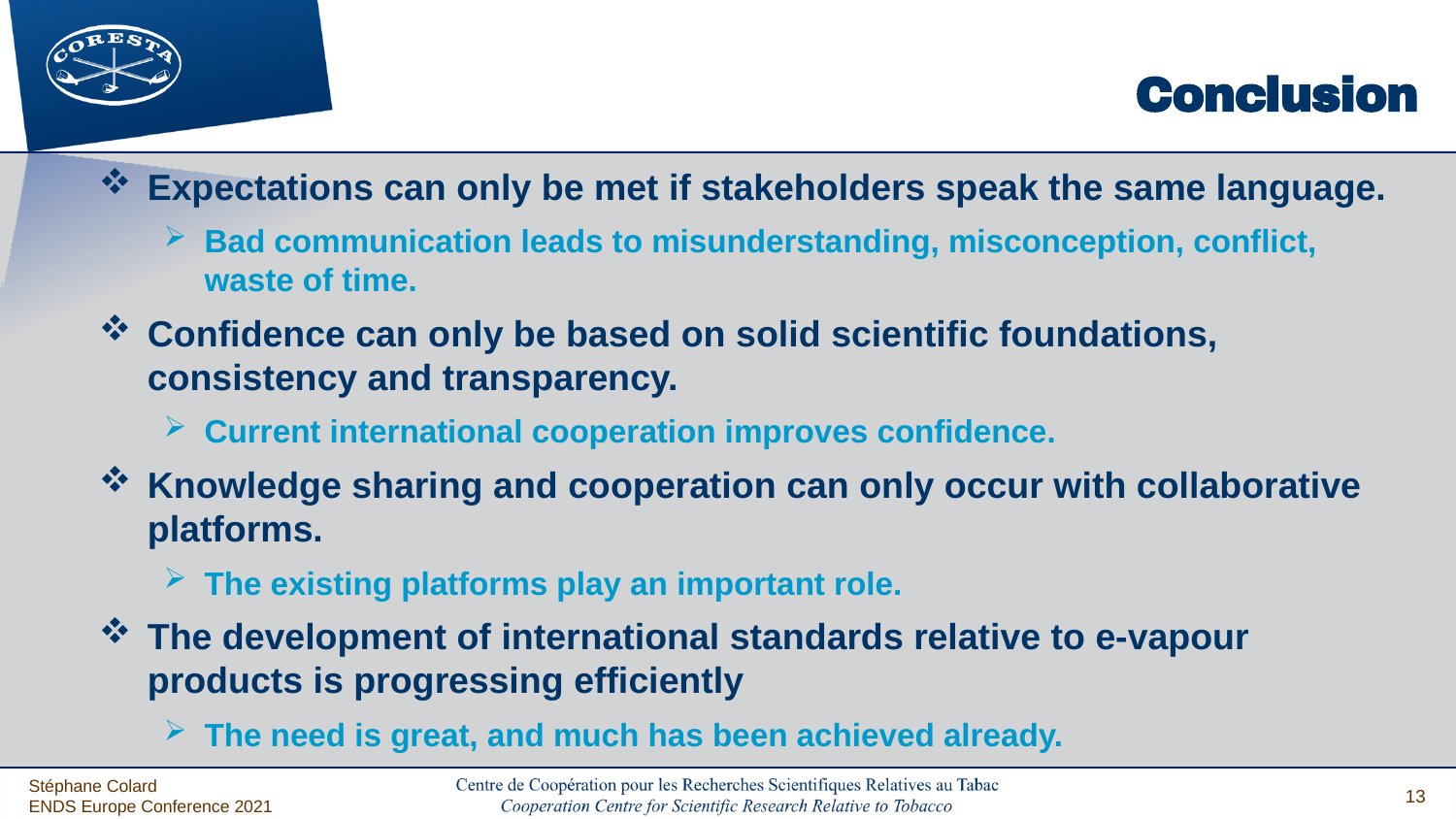

# Conclusion
Expectations can only be met if stakeholders speak the same language.
Bad communication leads to misunderstanding, misconception, conflict,
waste of time.
Confidence can only be based on solid scientific foundations, consistency and transparency.
Current international cooperation improves confidence.
Knowledge sharing and cooperation can only occur with collaborative platforms.
The existing platforms play an important role.
The development of international standards relative to e-vapour products is progressing efficiently
The need is great, and much has been achieved already.
Stéphane Colard
ENDS Europe Conference 2021
13